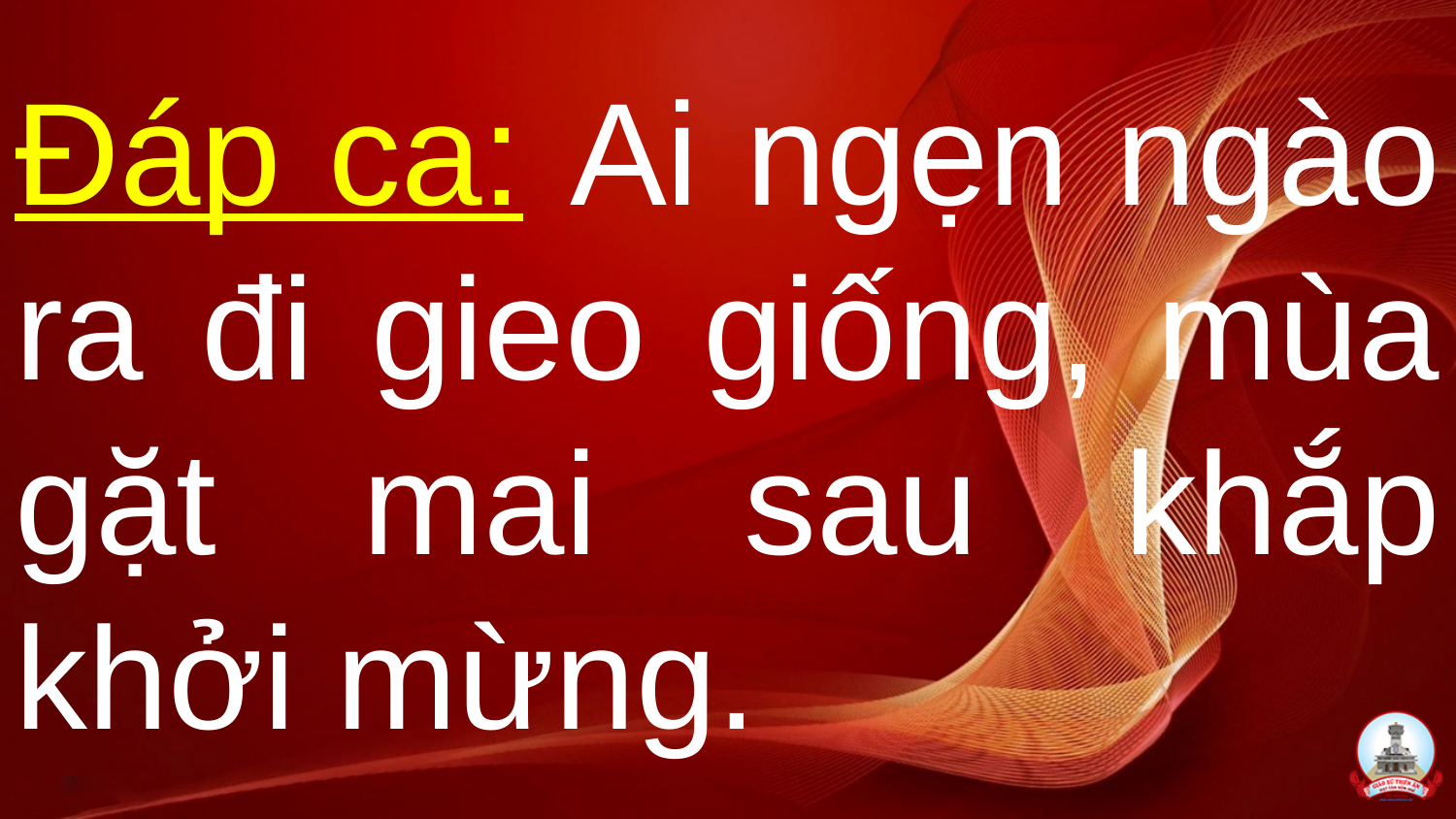

# Đáp ca: Ai ngẹn ngào ra đi gieo giống, mùa gặt mai sau khắp khởi mừng.